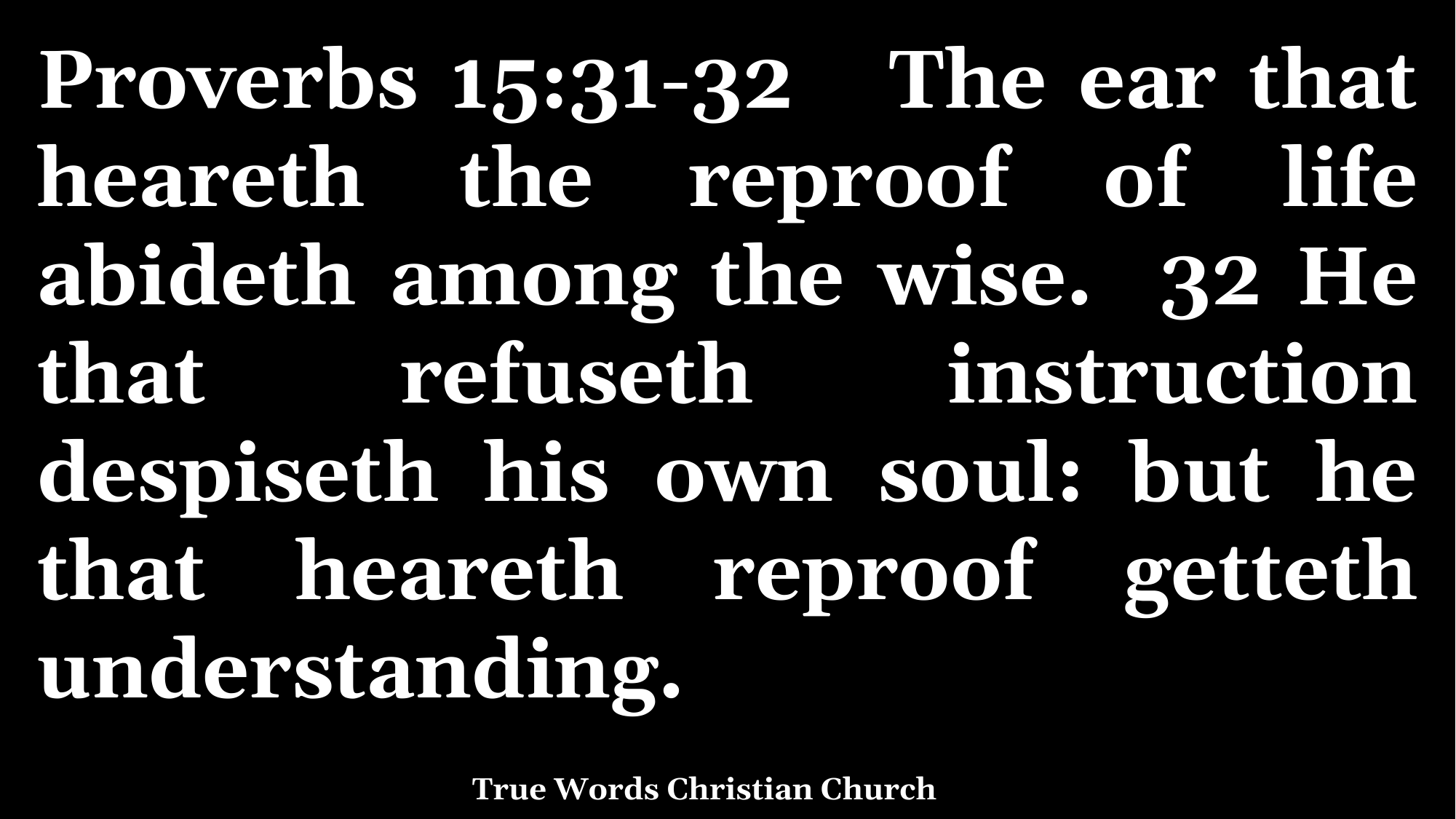

Proverbs 15:31-32   The ear that heareth the reproof of life abideth among the wise.  32 He that refuseth instruction despiseth his own soul: but he that heareth reproof getteth understanding.
True Words Christian Church